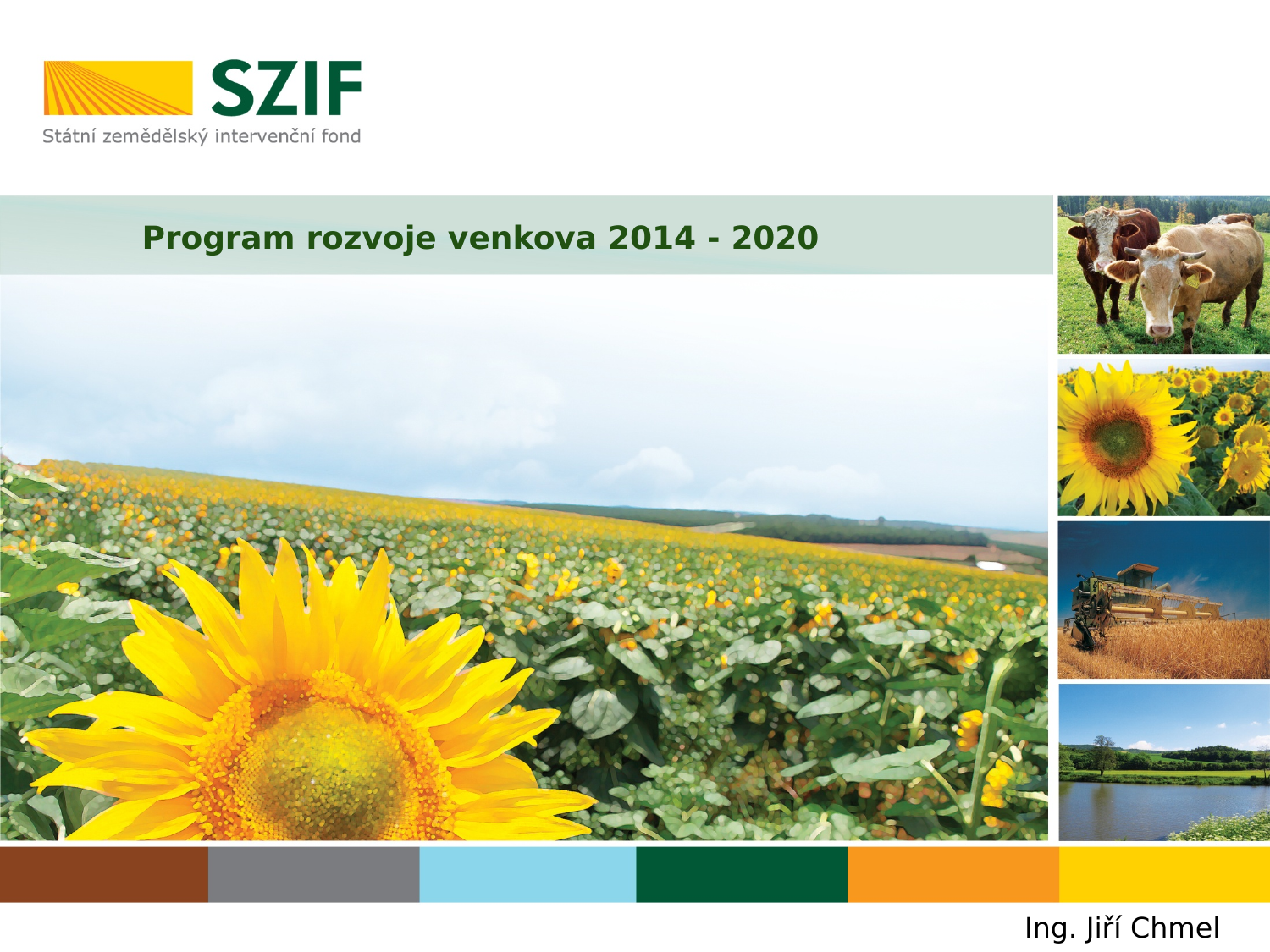

# Program rozvoje venkova 2014 - 2020

Ing. Jiří Chmel